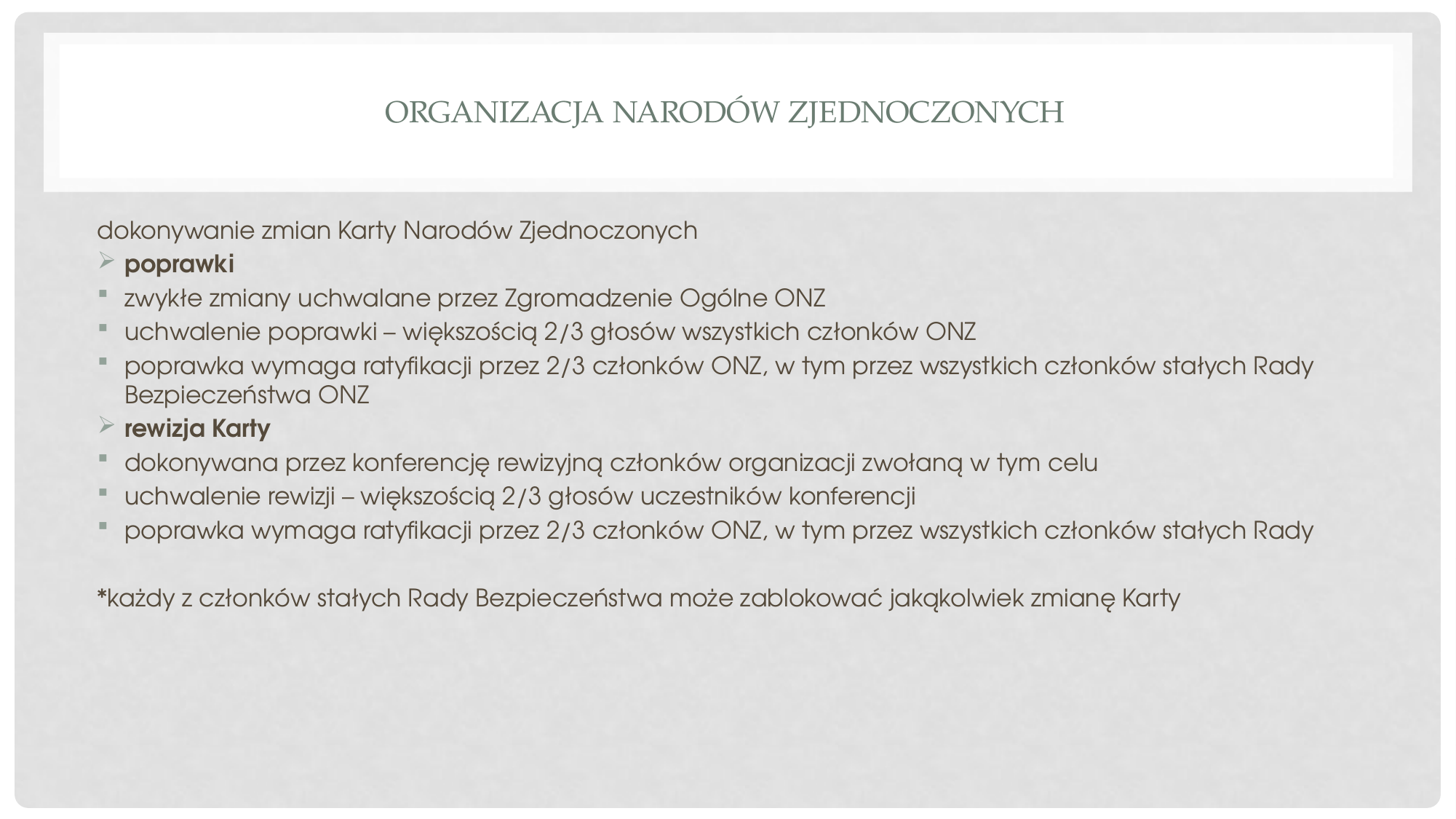

# Organizacja narodów zjednoczonych
dokonywanie zmian Karty Narodów Zjednoczonych
poprawki
zwykłe zmiany uchwalane przez Zgromadzenie Ogólne ONZ
uchwalenie poprawki – większością 2/3 głosów wszystkich członków ONZ
poprawka wymaga ratyfikacji przez 2/3 członków ONZ, w tym przez wszystkich członków stałych Rady Bezpieczeństwa ONZ
rewizja Karty
dokonywana przez konferencję rewizyjną członków organizacji zwołaną w tym celu
uchwalenie rewizji – większością 2/3 głosów uczestników konferencji
poprawka wymaga ratyfikacji przez 2/3 członków ONZ, w tym przez wszystkich członków stałych Rady

*każdy z członków stałych Rady Bezpieczeństwa może zablokować jakąkolwiek zmianę Karty